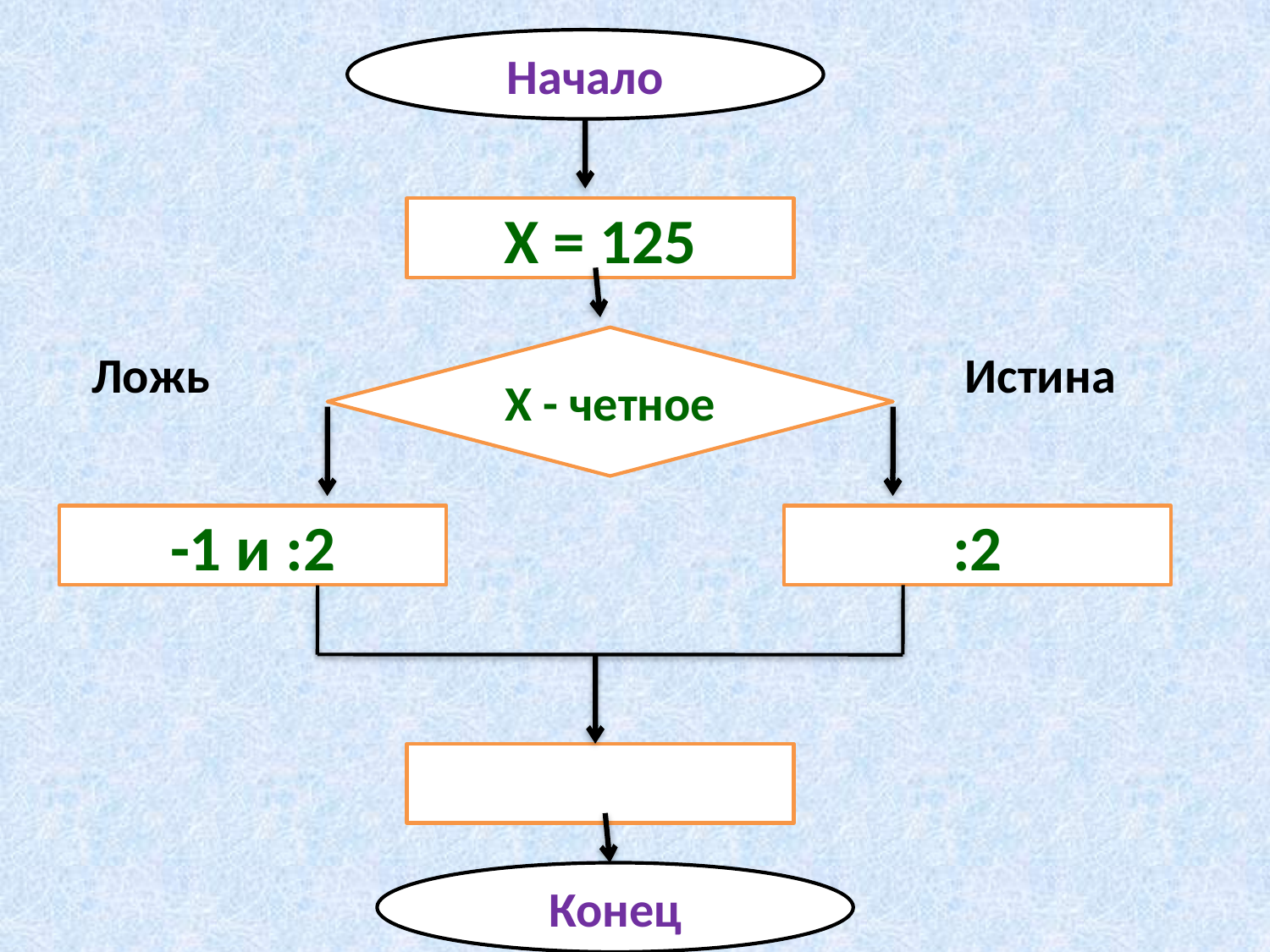

Начало
Х = 125
Х - четное
Ложь
Истина
-1 и :2
:2

Конец